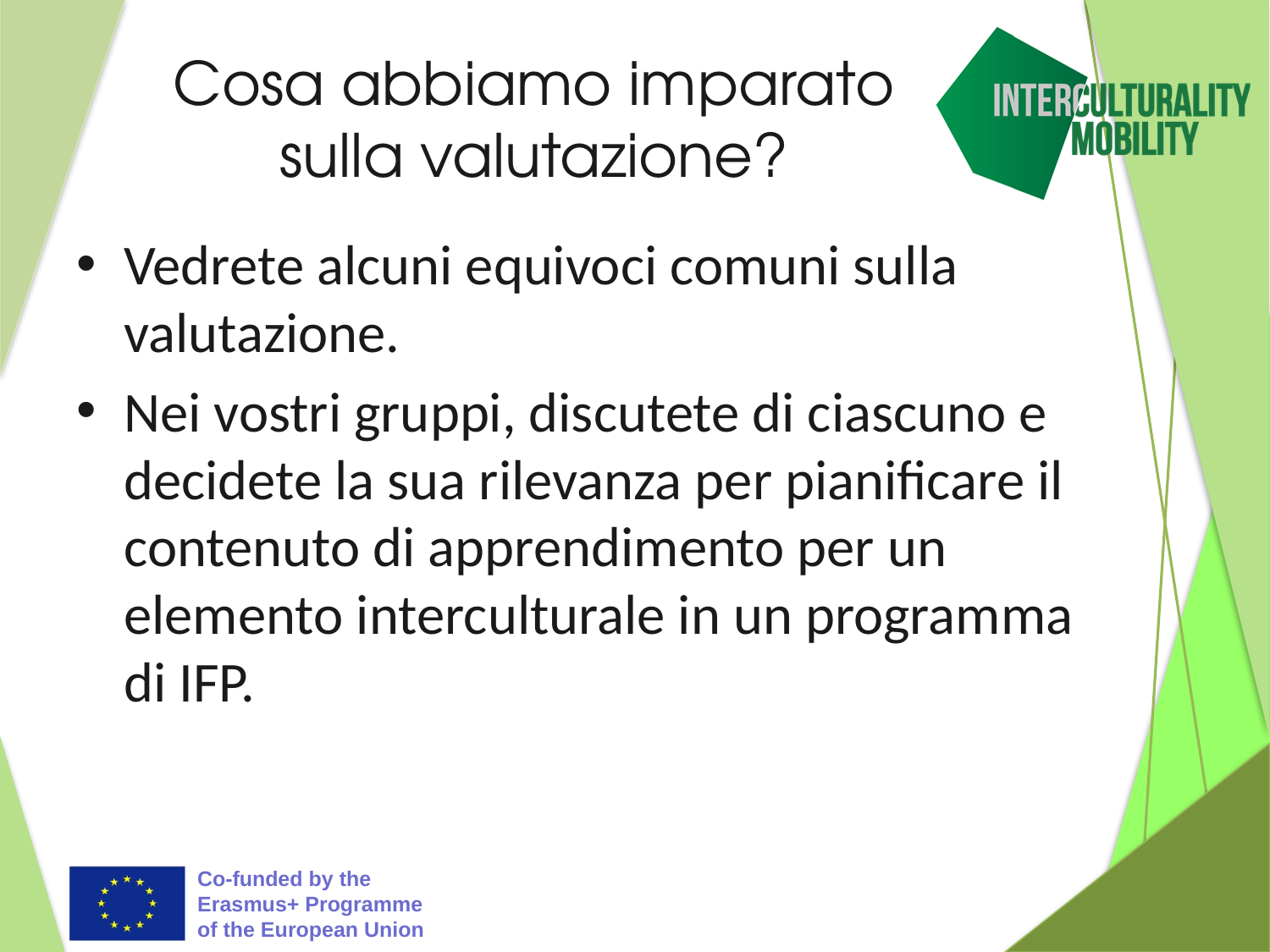

# Cosa abbiamo imparato sulla valutazione?
Vedrete alcuni equivoci comuni sulla valutazione.
Nei vostri gruppi, discutete di ciascuno e decidete la sua rilevanza per pianificare il contenuto di apprendimento per un elemento interculturale in un programma di IFP.